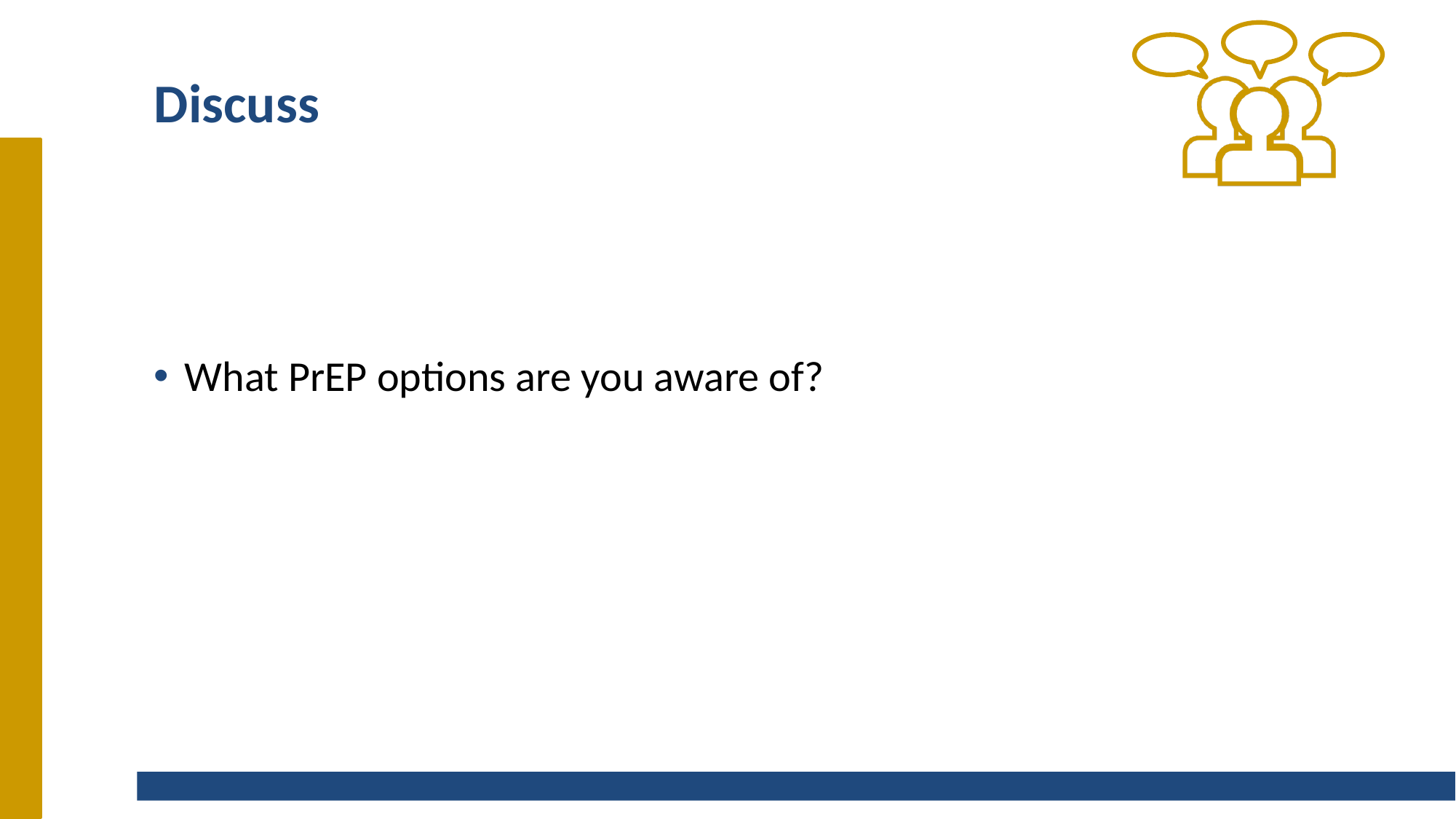

# Discuss

What PrEP options are you aware of?